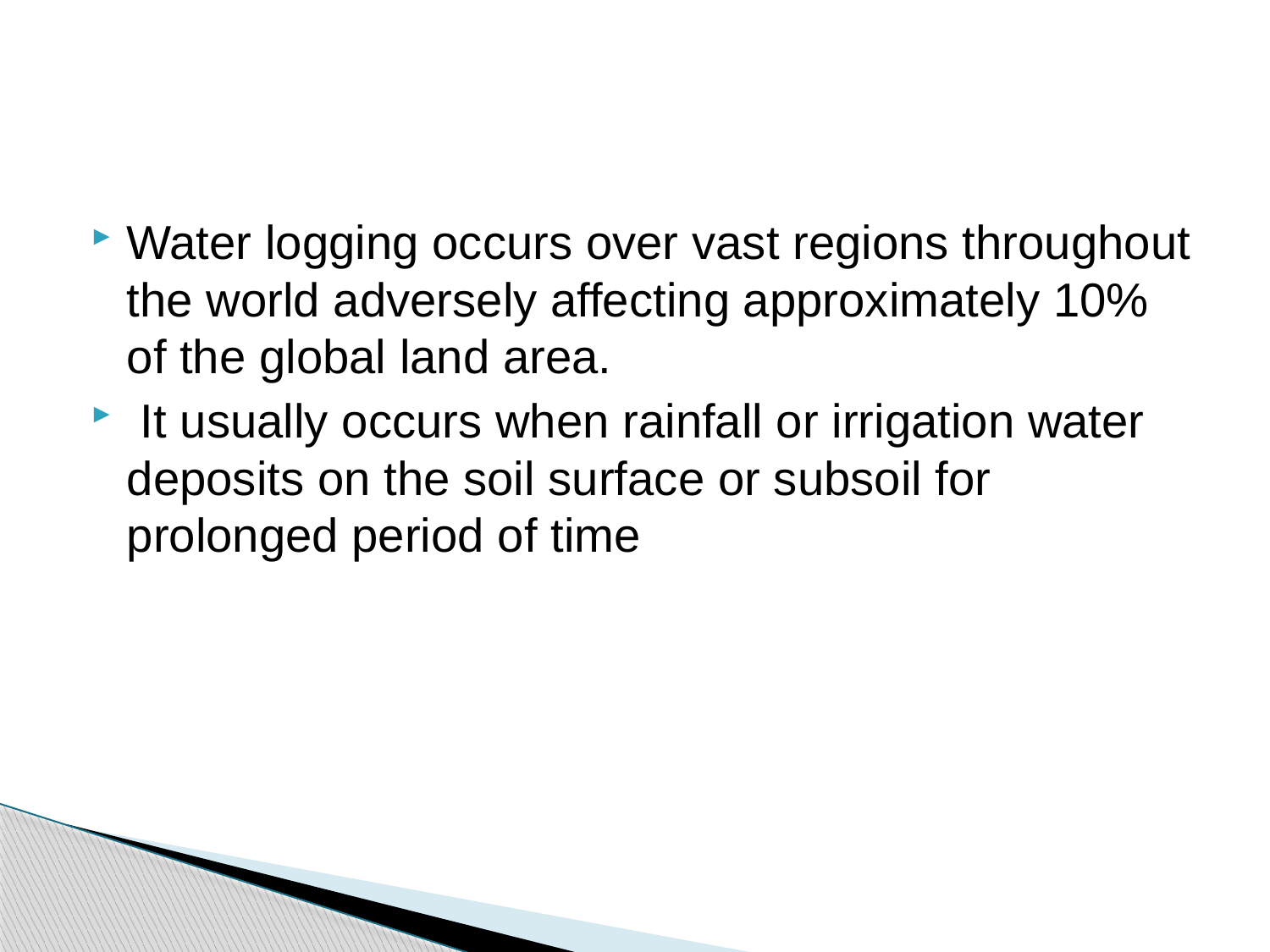

#
Water logging occurs over vast regions throughout the world adversely affecting approximately 10% of the global land area.
 It usually occurs when rainfall or irrigation water deposits on the soil surface or subsoil for prolonged period of time